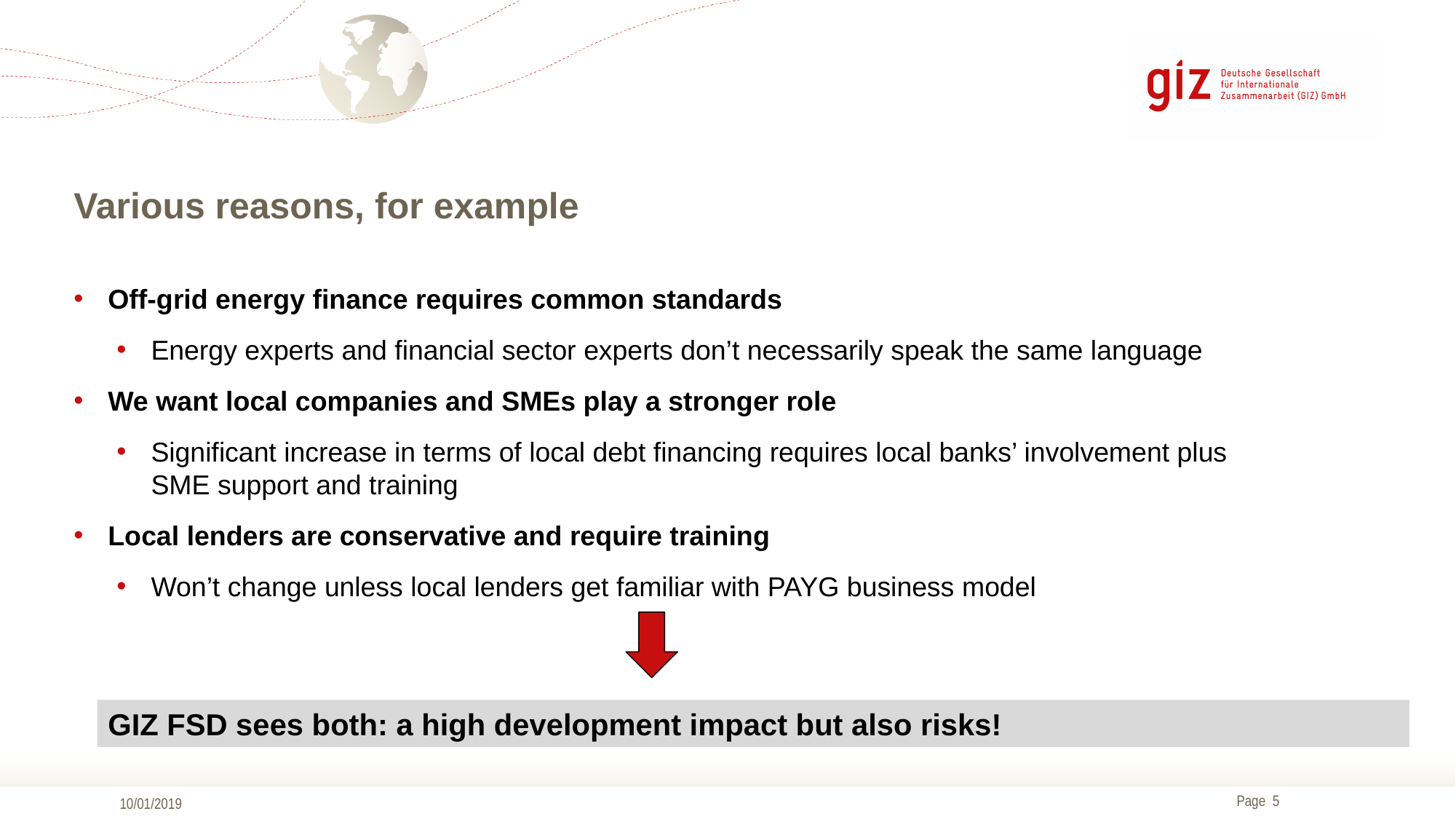

# Various reasons, for example
Off-grid energy finance requires common standards
Energy experts and financial sector experts don’t necessarily speak the same language
We want local companies and SMEs play a stronger role
Significant increase in terms of local debt financing requires local banks’ involvement plus
SME support and training
Local lenders are conservative and require training
Won’t change unless local lenders get familiar with PAYG business model

GIZ FSD sees both: a high development impact but also risks!